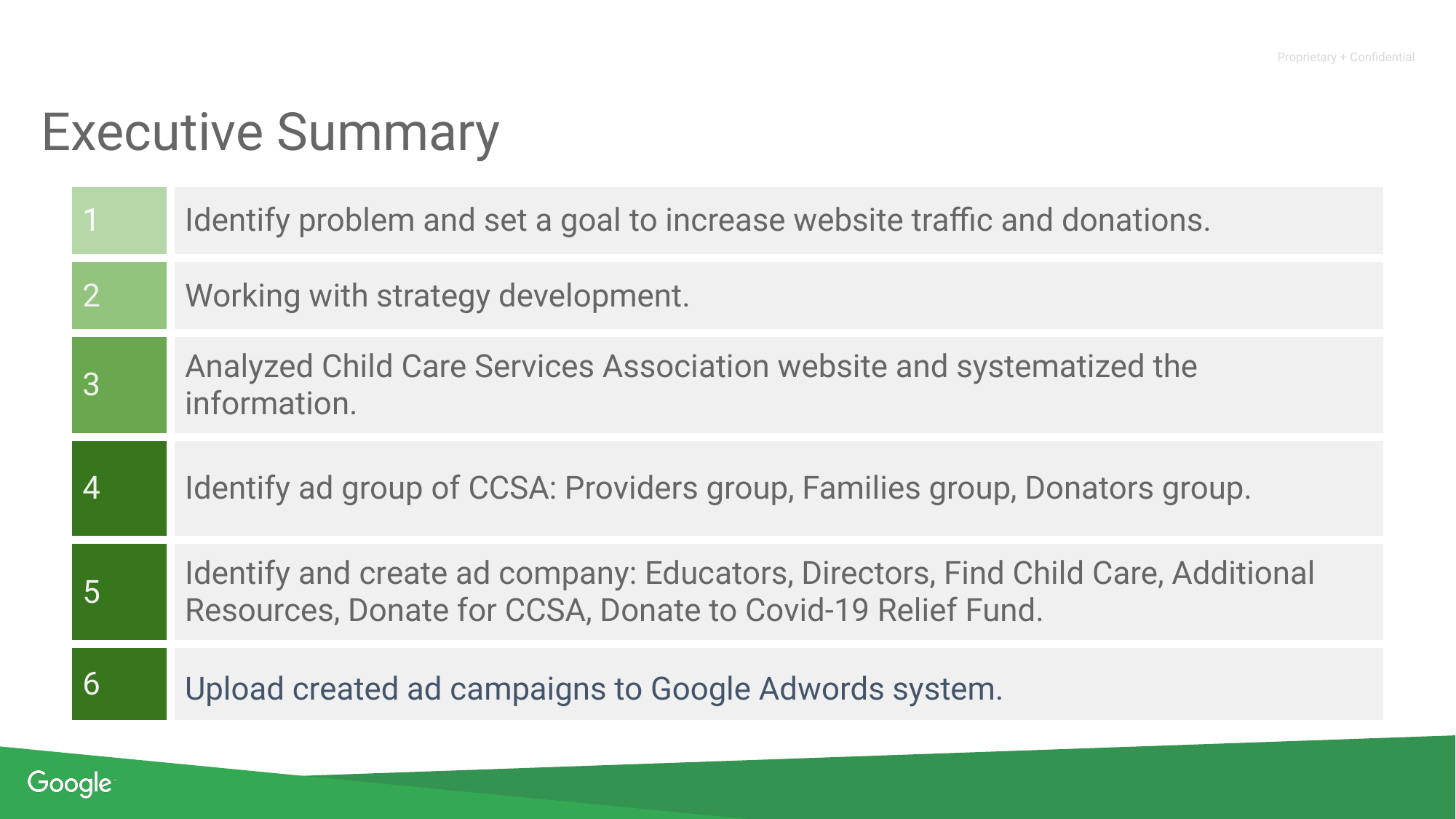

# Executive Summary
| 1 | Identify problem and set a goal to increase website traffic and donations. |
| --- | --- |
| 2 | Working with strategy development. |
| 3 | Analyzed Child Care Services Association website and systematized the information. |
| 4 | Identify ad group of CCSA: Providers group, Families group, Donators group. |
| 5 | Identify and create ad company: Educators, Directors, Find Child Care, Additional Resources, Donate for CCSA, Donate to Covid-19 Relief Fund. |
| 6 | Upload created ad campaigns to Google Adwords system. |